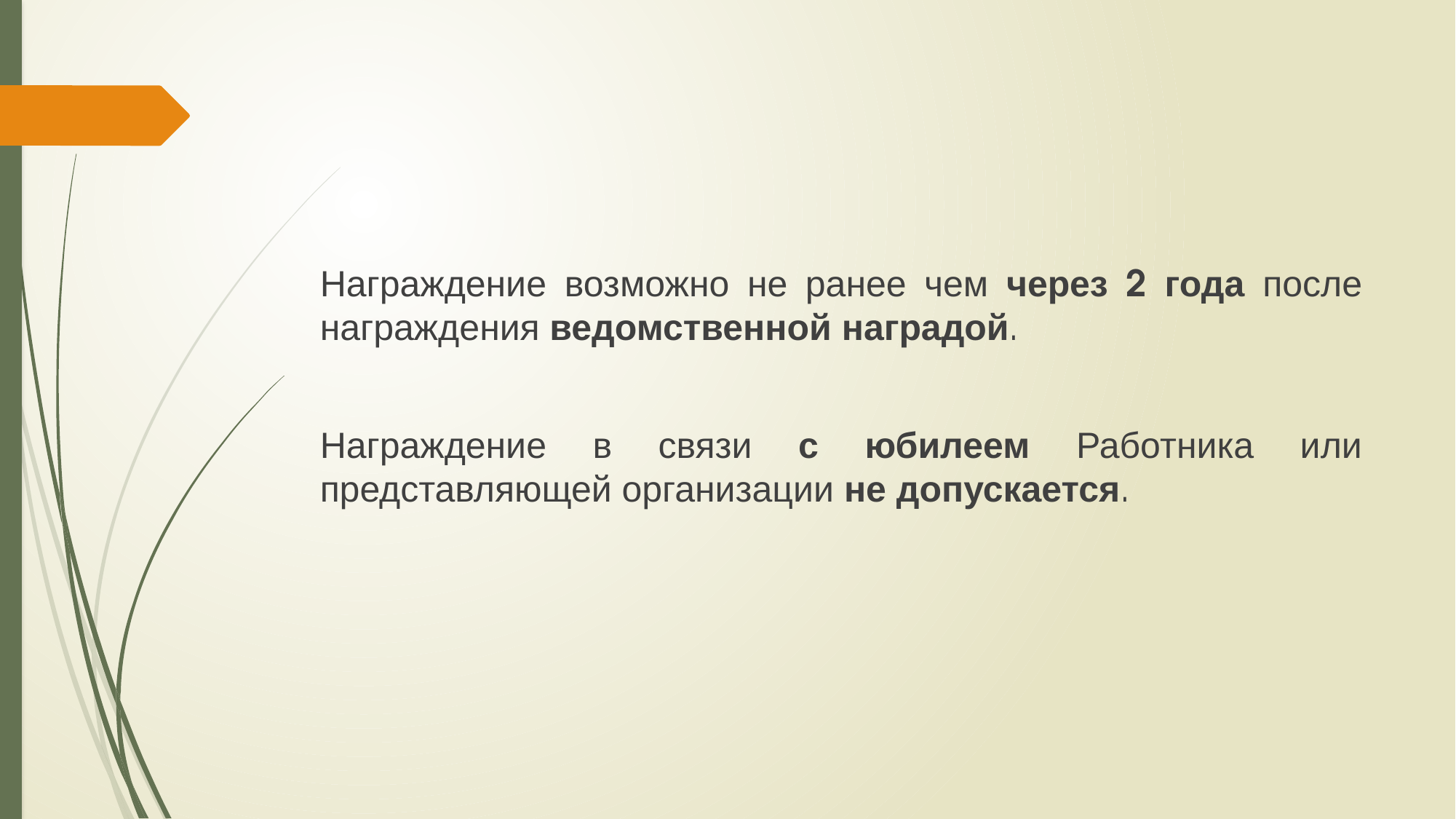

Награждение возможно не ранее чем через 2 года после награждения ведомственной наградой.

Награждение в связи с юбилеем Работника или представляющей организации не допускается.